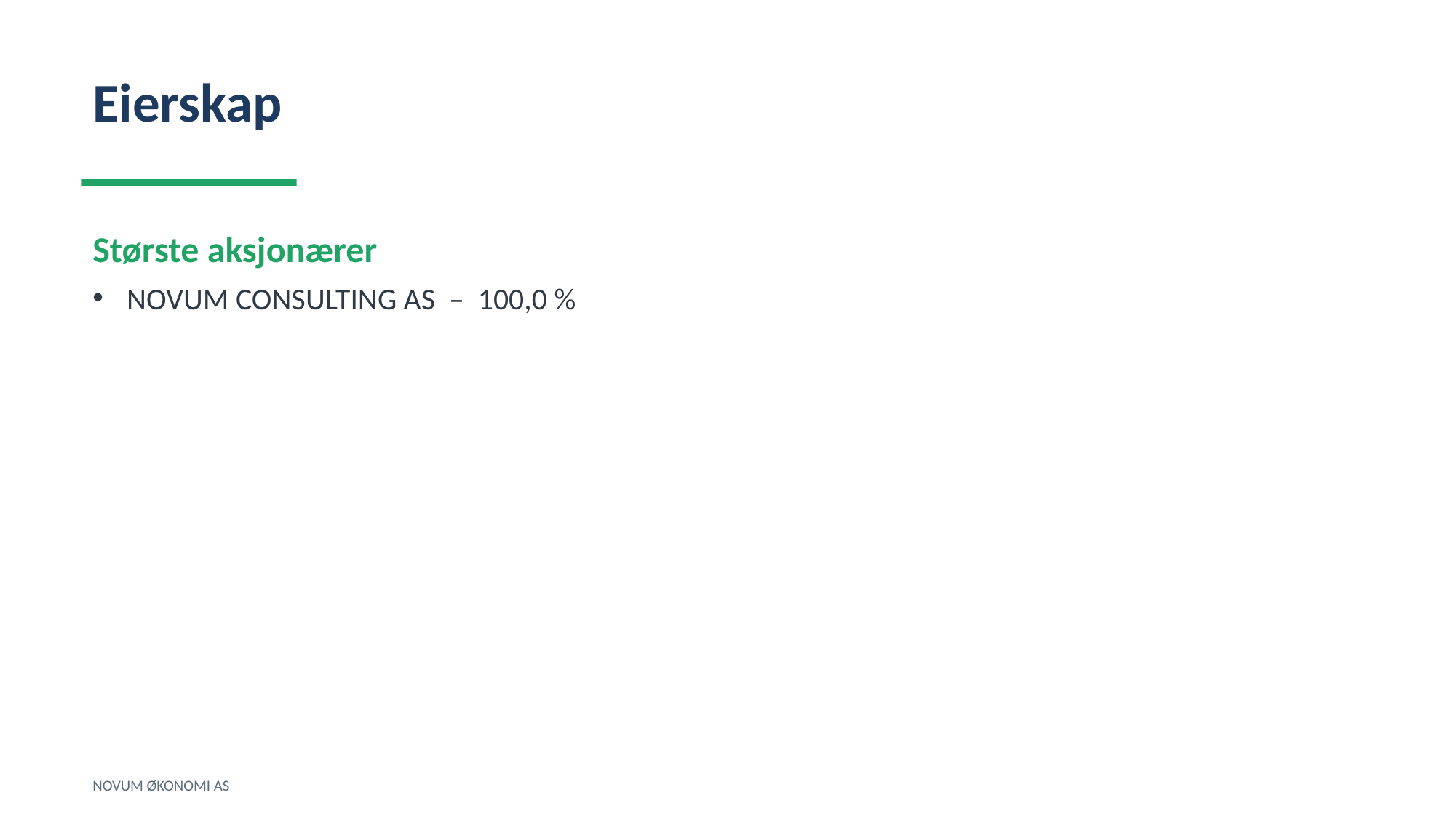

Eierskap

Største aksjonærer
NOVUM CONSULTING AS  –  100,0 %
NOVUM ØKONOMI AS